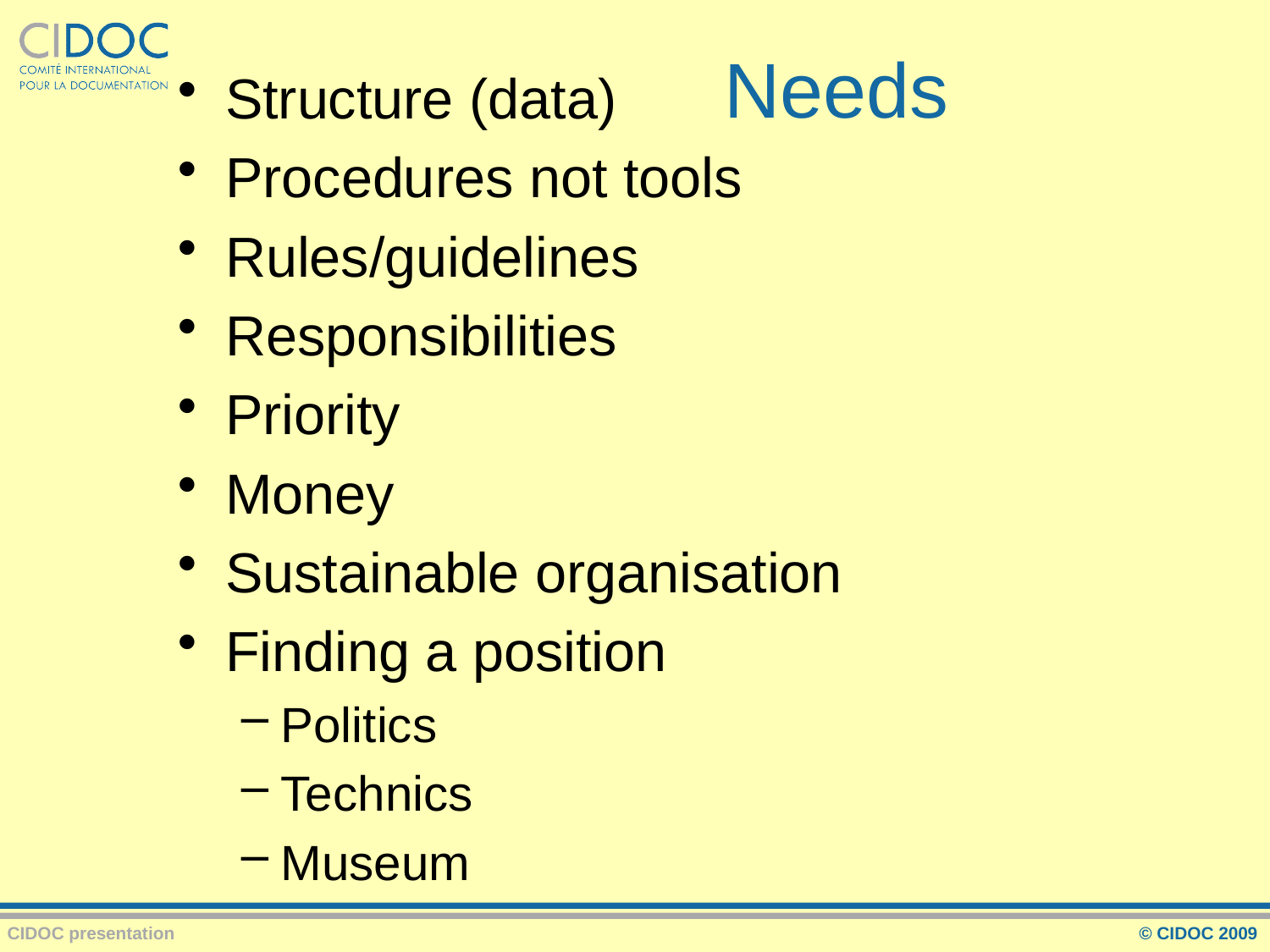

# Needs
Structure (data)
Procedures not tools
Rules/guidelines
Responsibilities
Priority
Money
Sustainable organisation
Finding a position
Politics
Technics
Museum